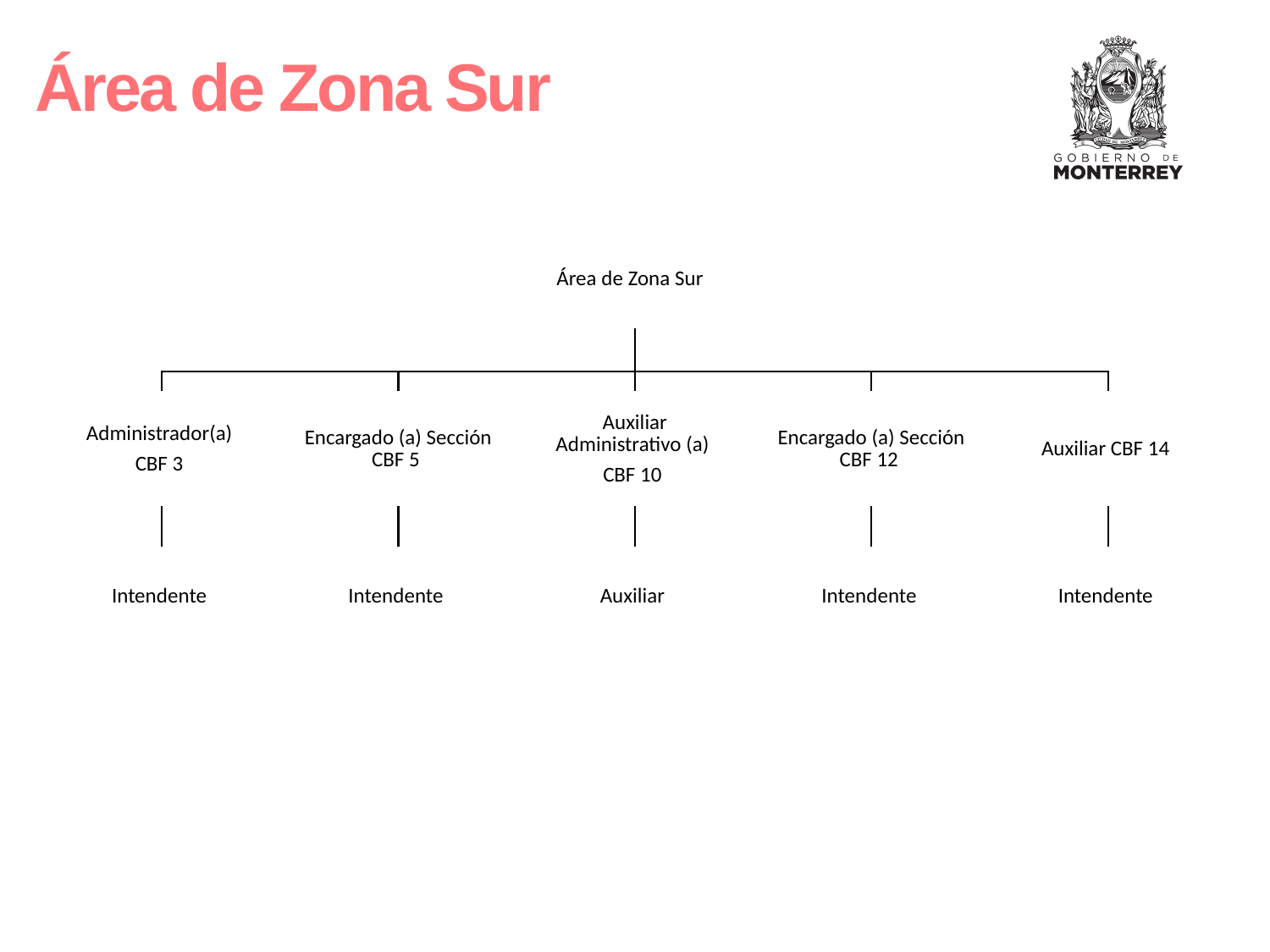

Área de Zona Sur
Área de Zona Sur
Administrador(a)
CBF 3
Intendente
Encargado (a) Sección CBF 5
Intendente
Auxiliar Administrativo (a)
CBF 10
Auxiliar
Encargado (a) Sección CBF 12
Intendente
Auxiliar CBF 14
Intendente